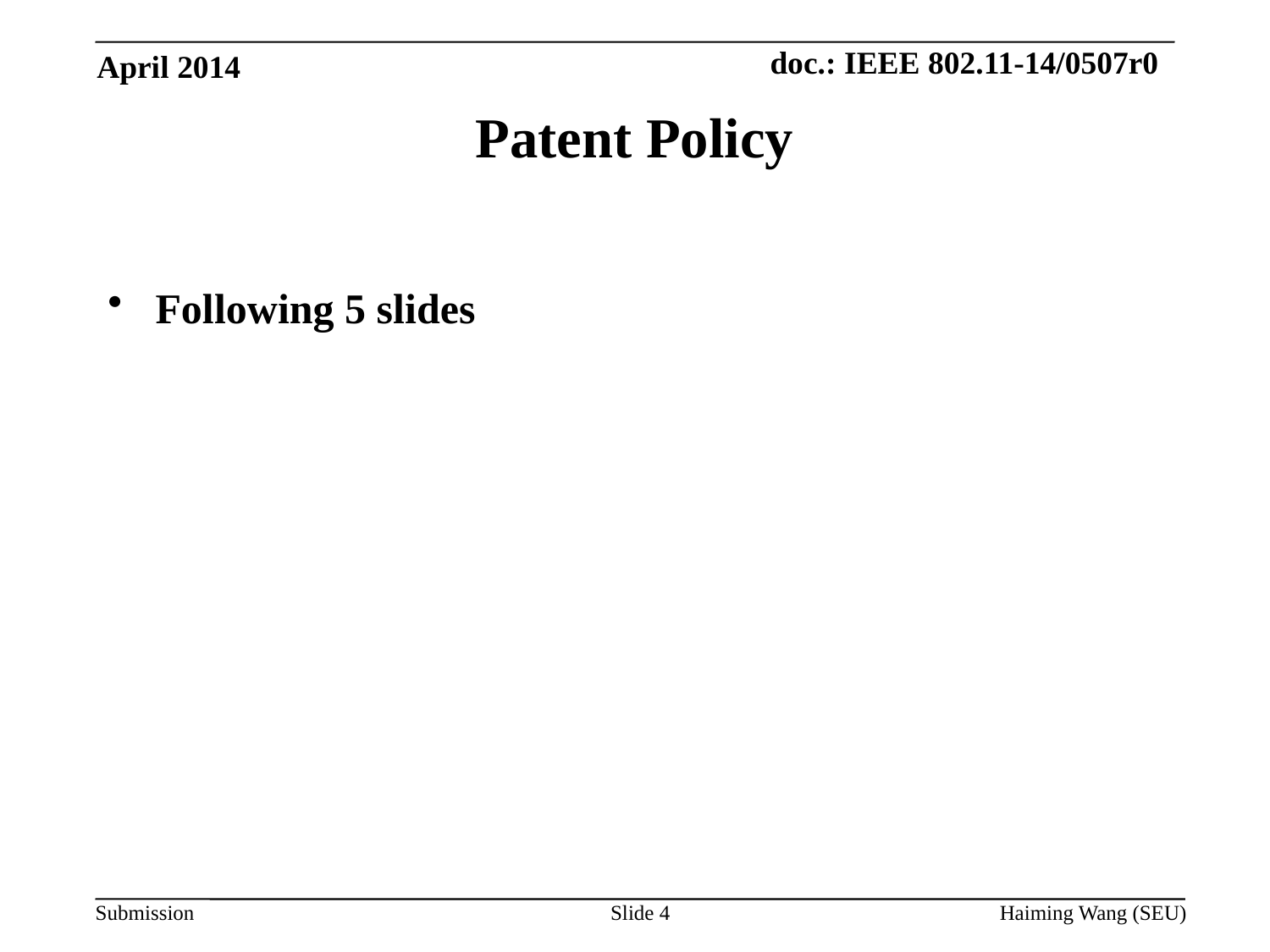

April 2014
Patent Policy
Following 5 slides
Slide 4
Haiming Wang (SEU)